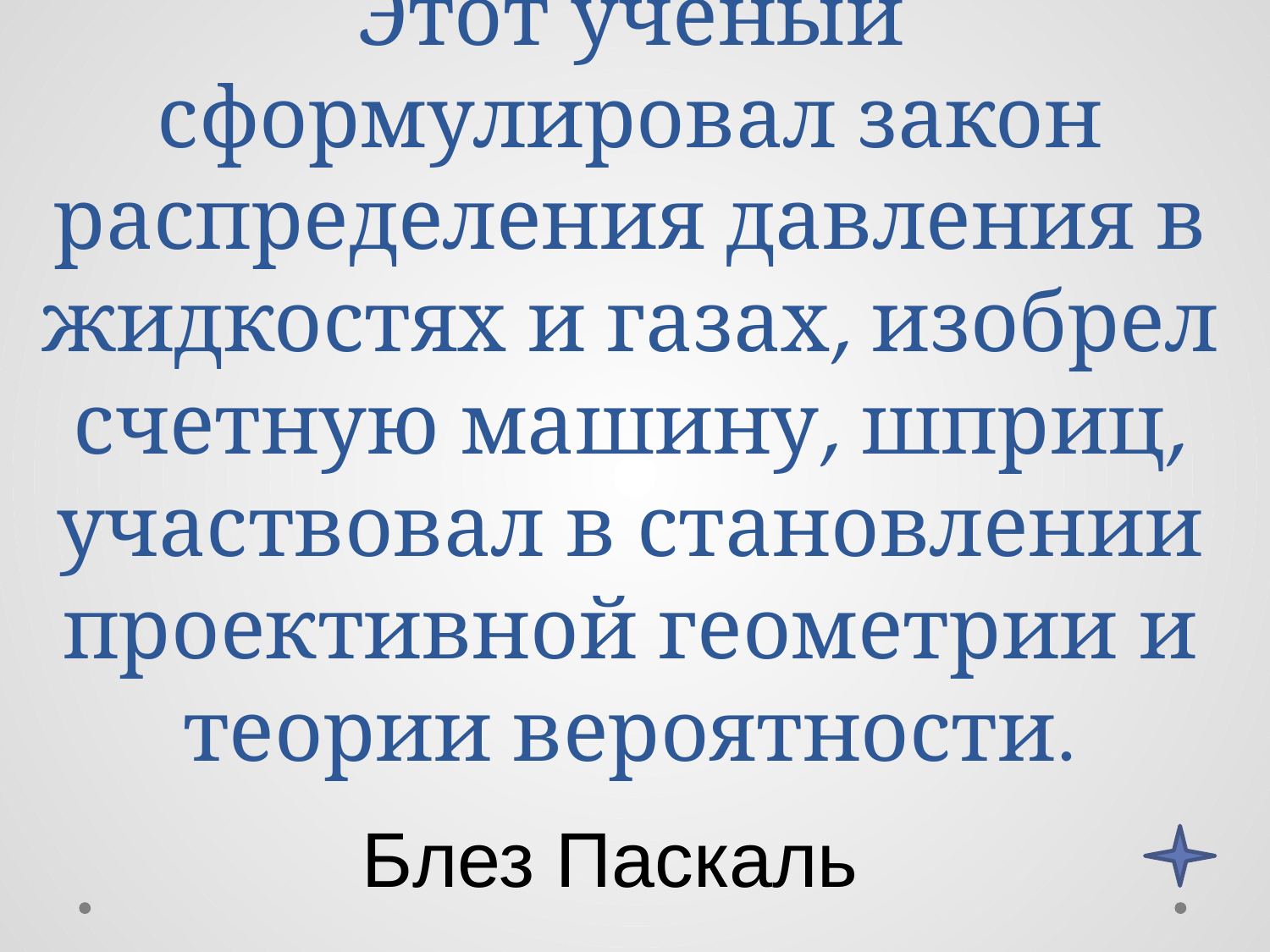

# Этот ученый сформулировал закон распределения давления в жидкостях и газах, изобрел счетную машину, шприц, участвовал в становлении проективной геометрии и теории вероятности.
Блез Паскаль